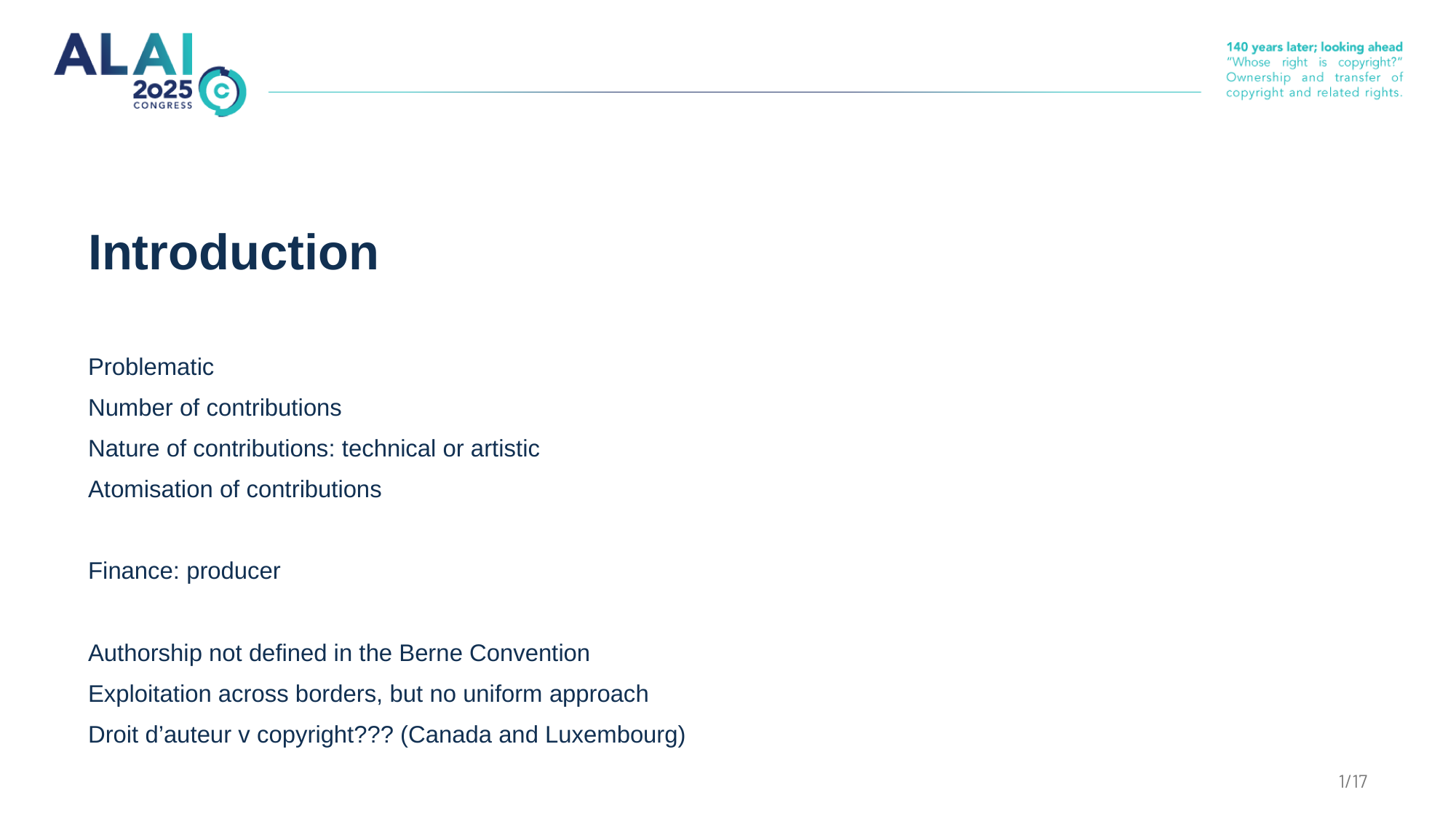

# Introduction
Problematic
Number of contributions
Nature of contributions: technical or artistic
Atomisation of contributions

Finance: producer

Authorship not defined in the Berne Convention
Exploitation across borders, but no uniform approach
Droit d’auteur v copyright??? (Canada and Luxembourg)

1/17